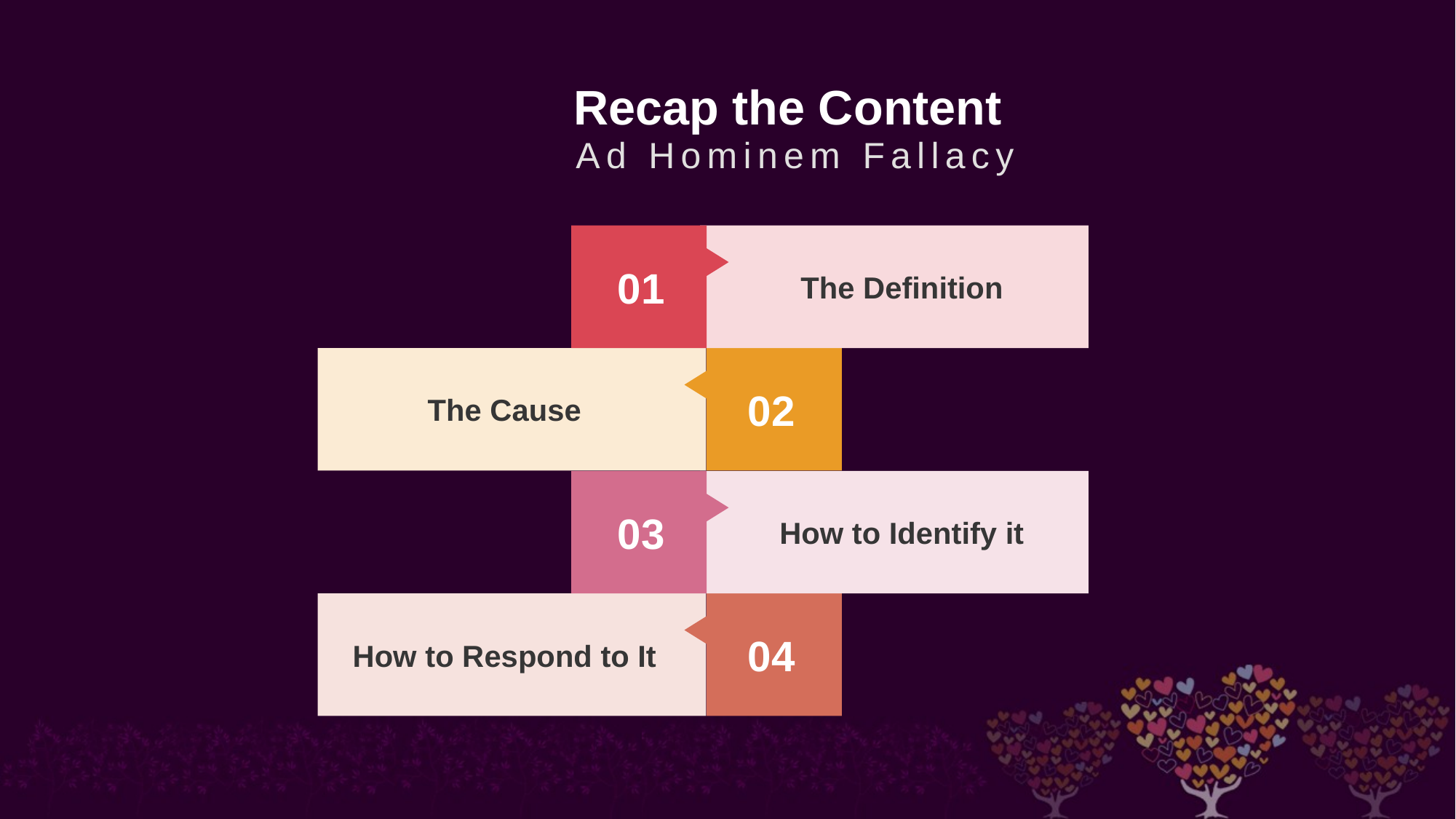

Recap the Content
Ad Hominem Fallacy
01
The Definition
The Cause
02
03
How to Identify it
How to Respond to It
04